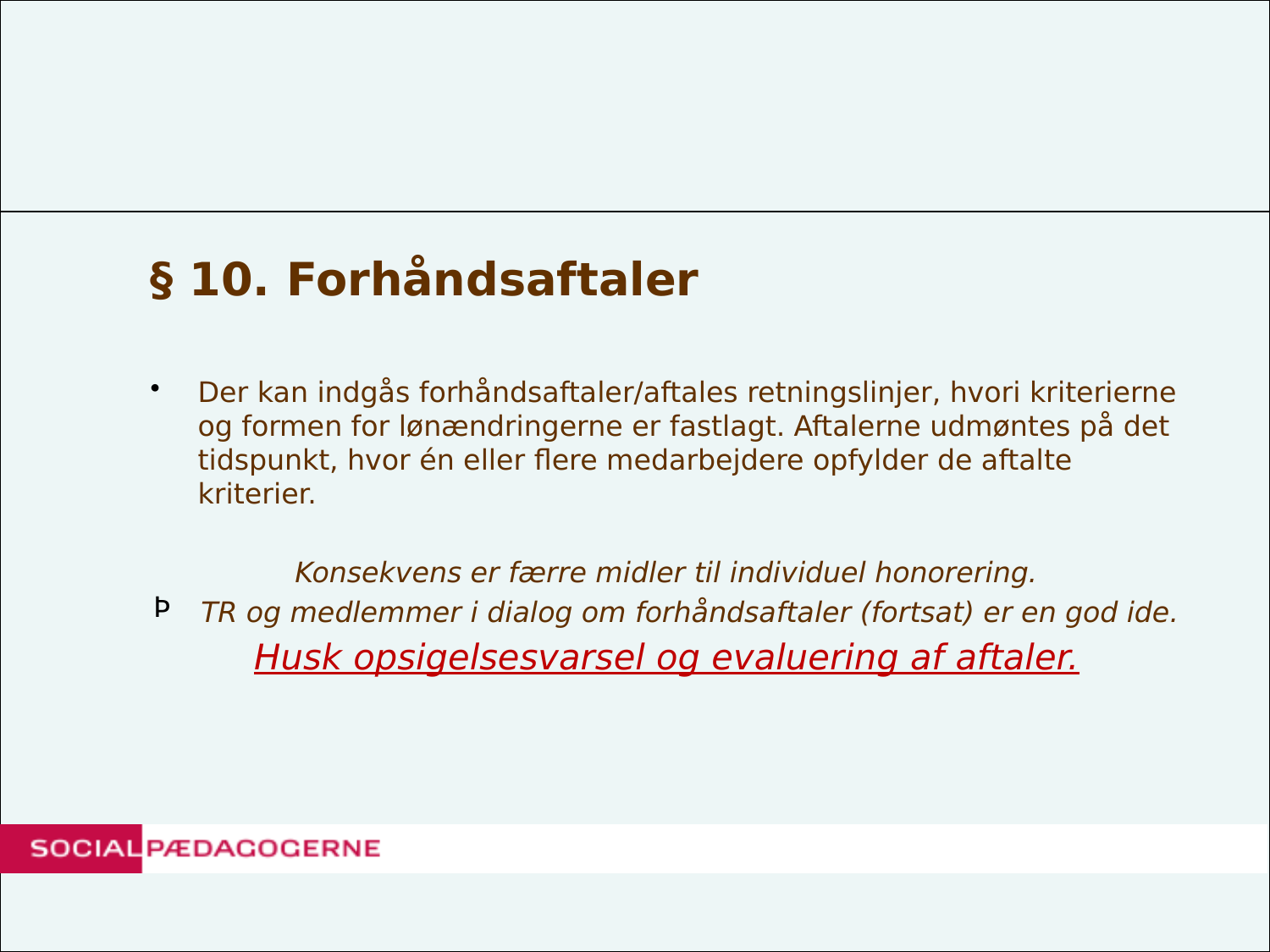

#
§ 10. Forhåndsaftaler

Der kan indgås forhåndsaftaler/aftales retningslinjer, hvori kriterierne og formen for lønændringerne er fastlagt. Aftalerne udmøntes på det tidspunkt, hvor én eller flere medarbejdere opfylder de aftalte kriterier.

Konsekvens er færre midler til individuel honorering.
TR og medlemmer i dialog om forhåndsaftaler (fortsat) er en god ide.
Husk opsigelsesvarsel og evaluering af aftaler.